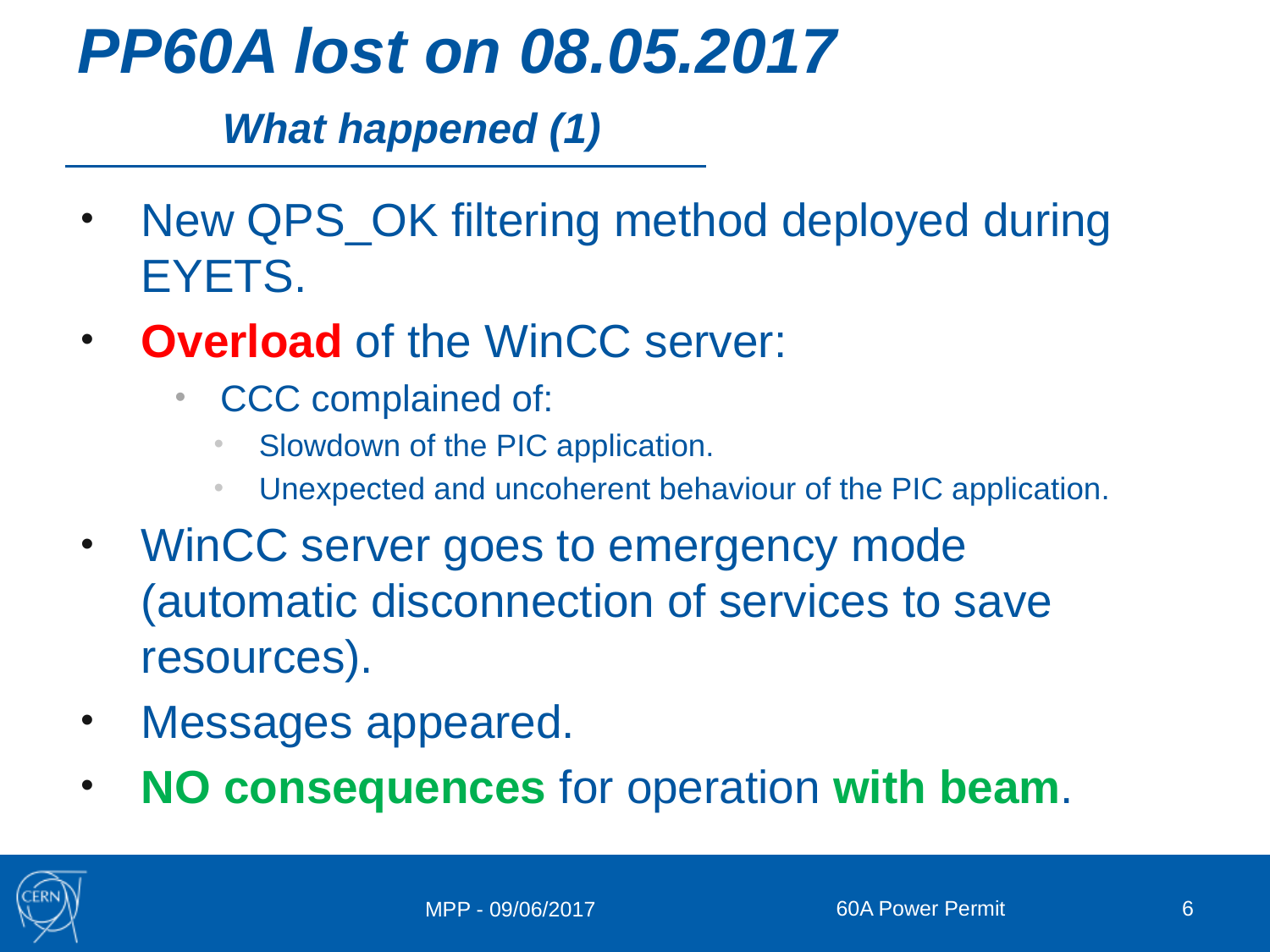

# PP60A lost on 08.05.2017
What happened (1)
New QPS_OK filtering method deployed during EYETS.
Overload of the WinCC server:
CCC complained of:
Slowdown of the PIC application.
Unexpected and uncoherent behaviour of the PIC application.
WinCC server goes to emergency mode (automatic disconnection of services to save resources).
Messages appeared.
NO consequences for operation with beam.
60A Power Permit
6
MPP - 09/06/2017